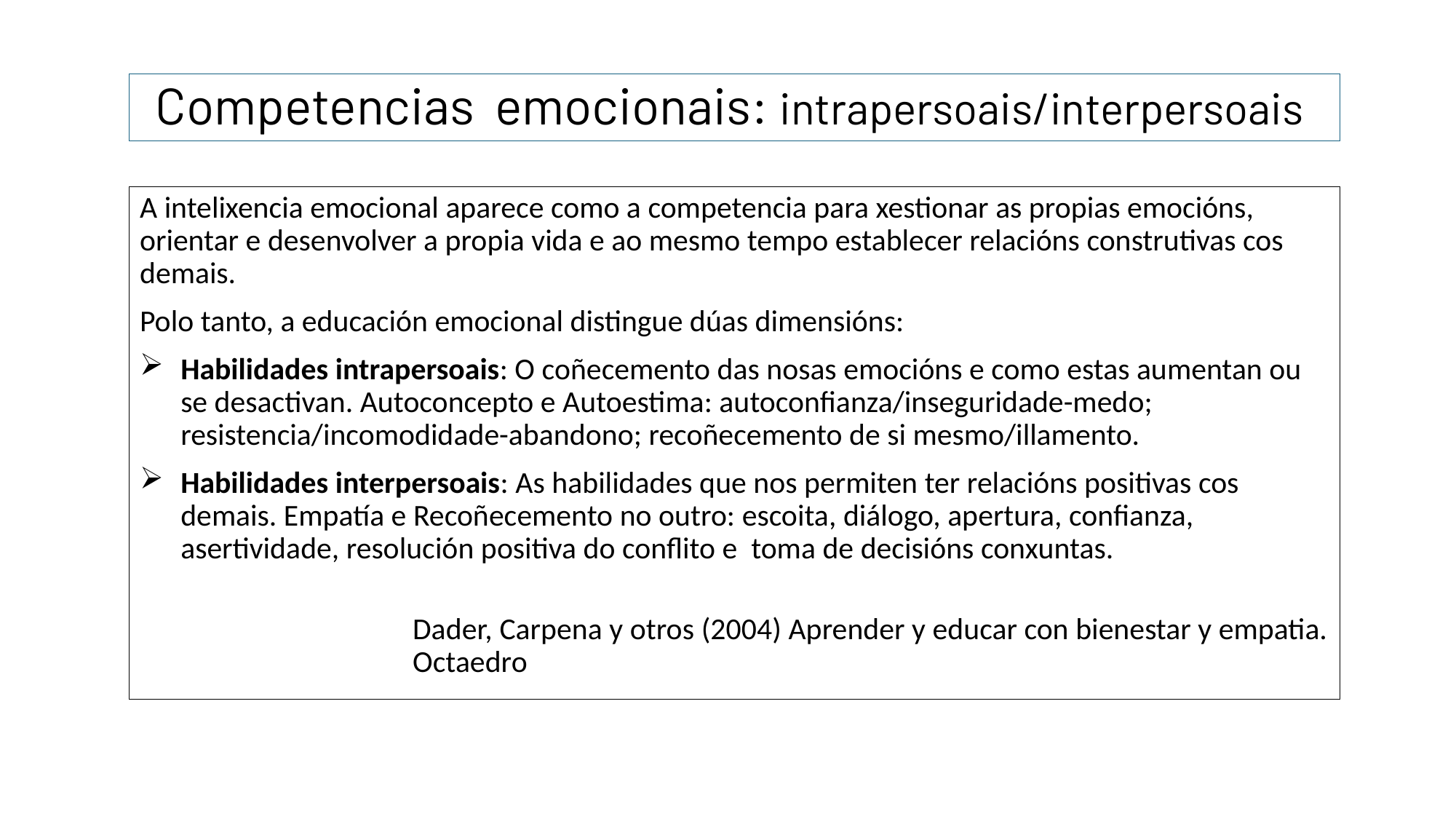

# Competencias  emocionais: intrapersoais/interpersoais
A intelixencia emocional aparece como a competencia para xestionar as propias emocións, orientar e desenvolver a propia vida e ao mesmo tempo establecer relacións construtivas cos demais.
Polo tanto, a educación emocional distingue dúas dimensións:
Habilidades intrapersoais: O coñecemento das nosas emocións e como estas aumentan ou se desactivan. Autoconcepto e Autoestima: autoconfianza/inseguridade-medo; resistencia/incomodidade-abandono; recoñecemento de si mesmo/illamento.
Habilidades interpersoais: As habilidades que nos permiten ter relacións positivas cos demais. Empatía e Recoñecemento no outro: escoita, diálogo, apertura, confianza, asertividade, resolución positiva do conflito e  toma de decisións conxuntas.

Dader, Carpena y otros (2004) Aprender y educar con bienestar y empatia. Octaedro